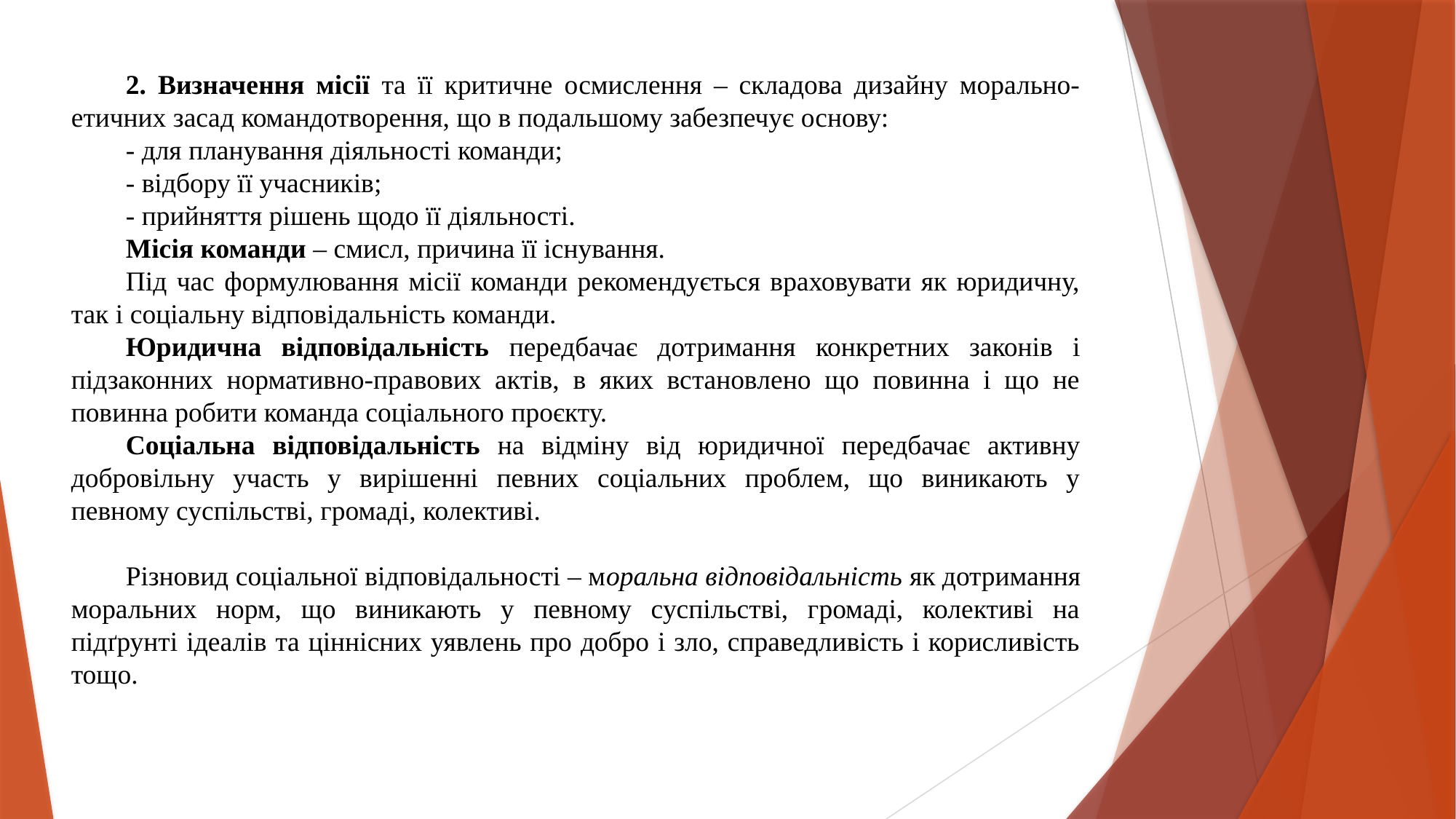

2. Визначення місії та її критичне осмислення – складова дизайну морально-етичних засад командотворення, що в подальшому забезпечує основу:
- для планування діяльності команди;
- відбору її учасників;
- прийняття рішень щодо її діяльності.
Місія команди – смисл, причина її існування.
Під час формулювання місії команди рекомендується враховувати як юридичну, так і соціальну відповідальність команди.
Юридична відповідальність передбачає дотримання конкретних законів і підзаконних нормативно-правових актів, в яких встановлено що повинна і що не повинна робити команда соціального проєкту.
Соціальна відповідальність на відміну від юридичної передбачає активну добровільну участь у вирішенні певних соціальних проблем, що виникають у певному суспільстві, громаді, колективі.

Різновид соціальної відповідальності – моральна відповідальність як дотримання моральних норм, що виникають у певному суспільстві, громаді, колективі на підґрунті ідеалів та ціннісних уявлень про добро і зло, справедливість і корисливість тощо.